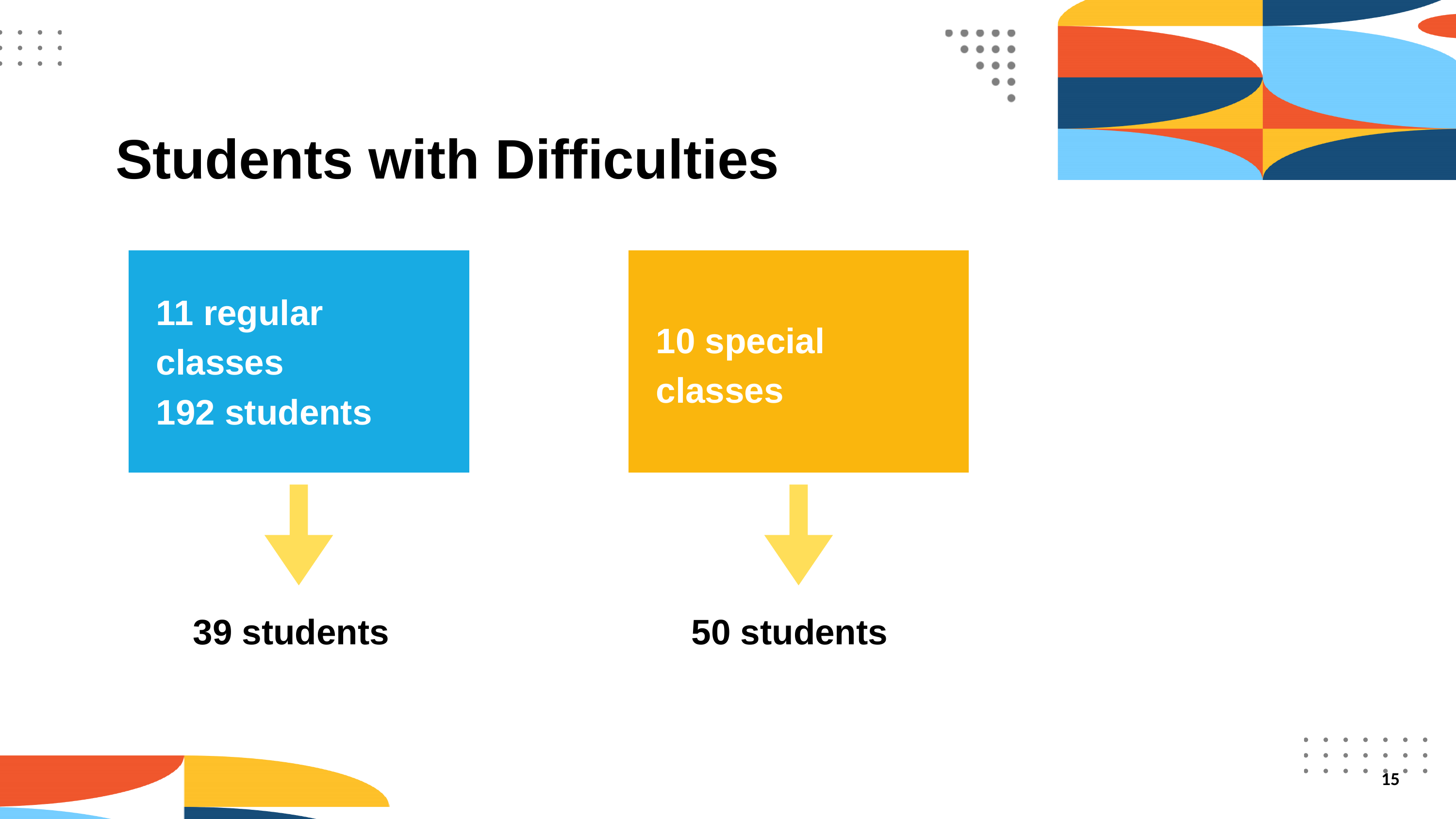

Students with Difficulties

11 regular classes
192 students
10 special classes

39 students
50 students

15